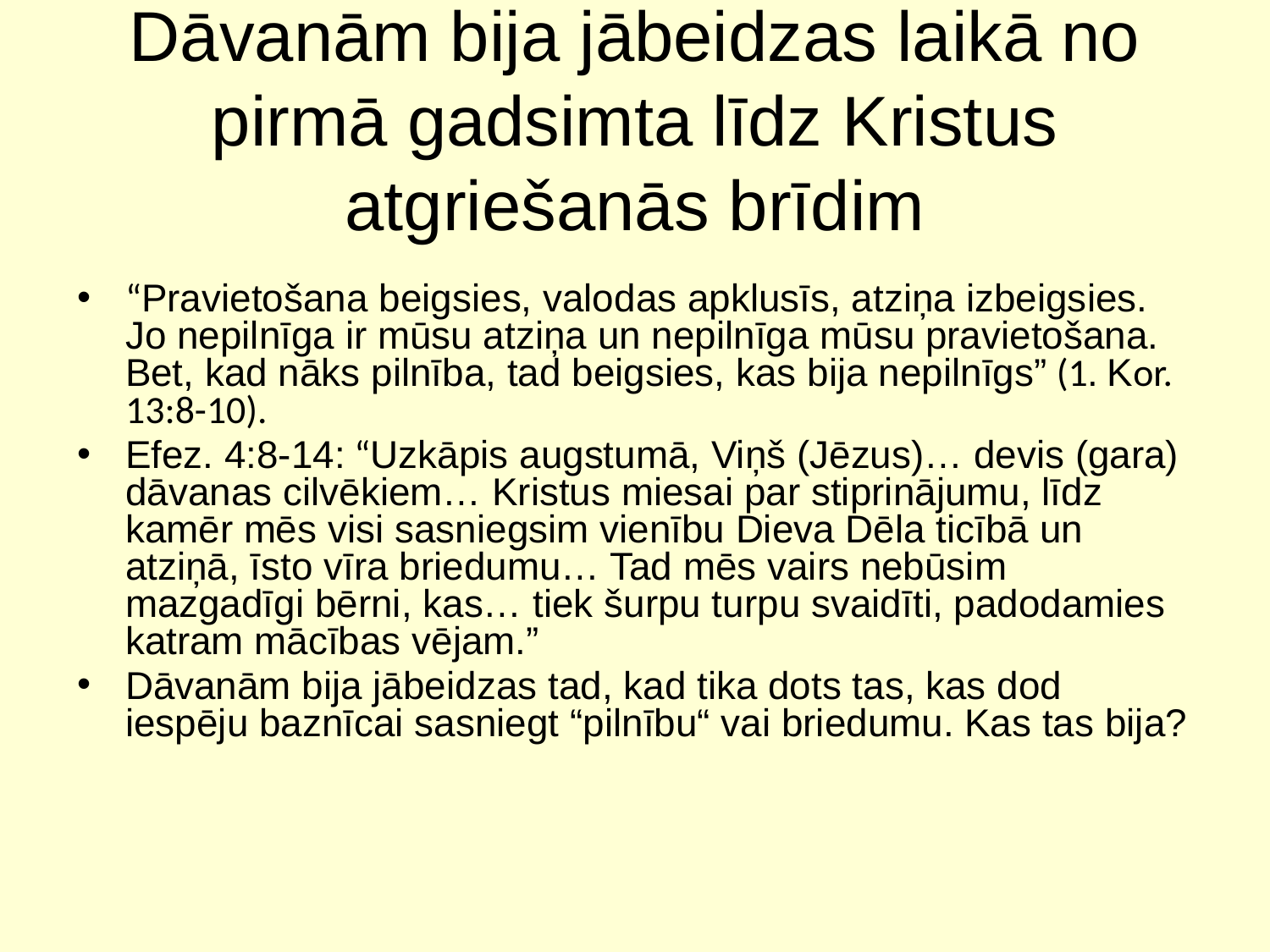

# Dāvanām bija jābeidzas laikā no pirmā gadsimta līdz Kristus atgriešanās brīdim
“Pravietošana beigsies, valodas apklusīs, atziņa izbeigsies. Jo nepilnīga ir mūsu atziņa un nepilnīga mūsu pravietošana. Bet, kad nāks pilnība, tad beigsies, kas bija nepilnīgs” (1. Kor. 13:8-10).
Efez. 4:8-14: “Uzkāpis augstumā, Viņš (Jēzus)… devis (gara) dāvanas cilvēkiem… Kristus miesai par stiprinājumu, līdz kamēr mēs visi sasniegsim vienību Dieva Dēla ticībā un atziņā, īsto vīra briedumu… Tad mēs vairs nebūsim mazgadīgi bērni, kas… tiek šurpu turpu svaidīti, padodamies katram mācības vējam.”
Dāvanām bija jābeidzas tad, kad tika dots tas, kas dod iespēju baznīcai sasniegt “pilnību“ vai briedumu. Kas tas bija?